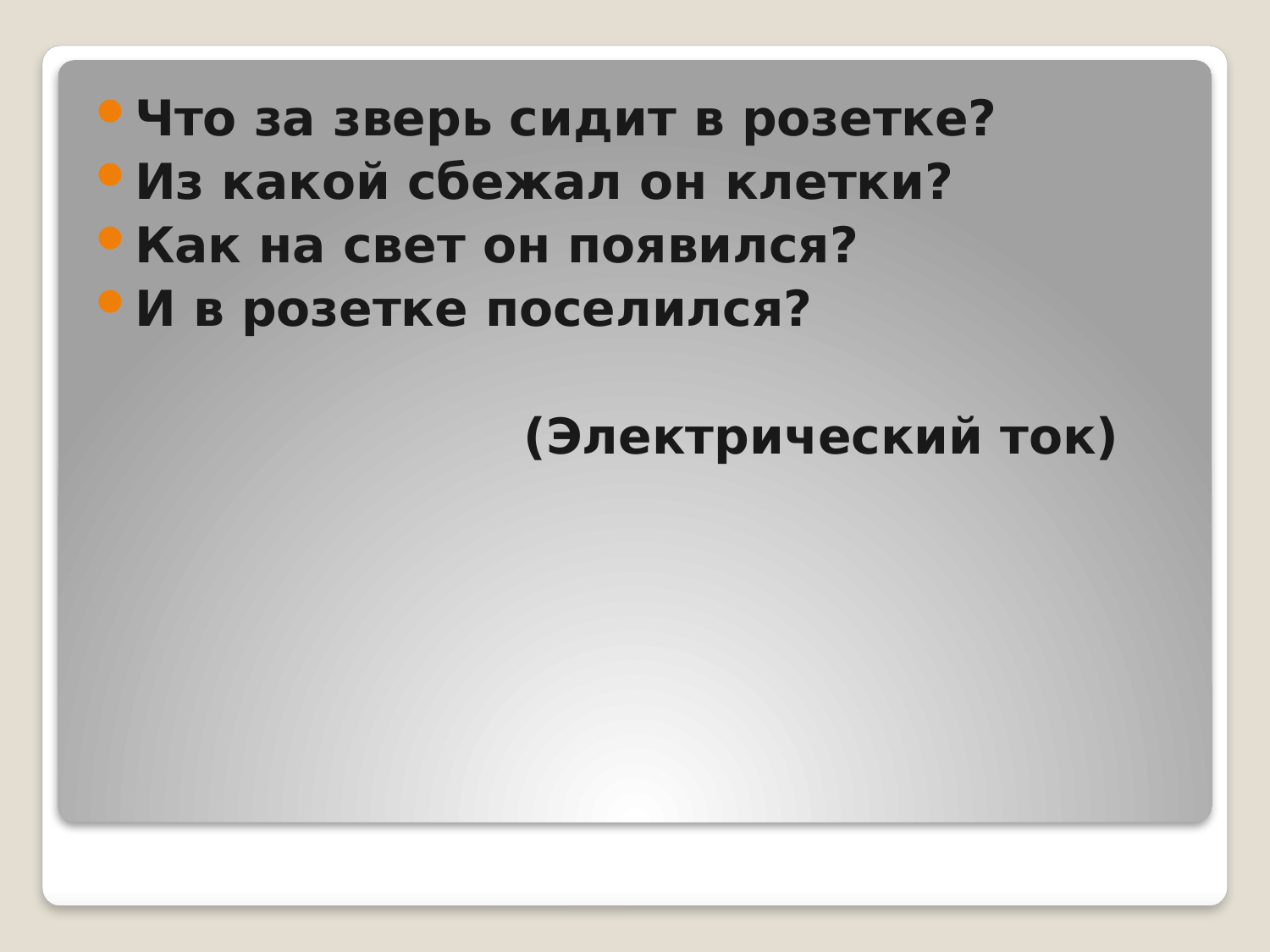

Что за зверь сидит в розетке?
Из какой сбежал он клетки?
Как на свет он появился?
И в розетке поселился?

                         (Электрический ток)
#